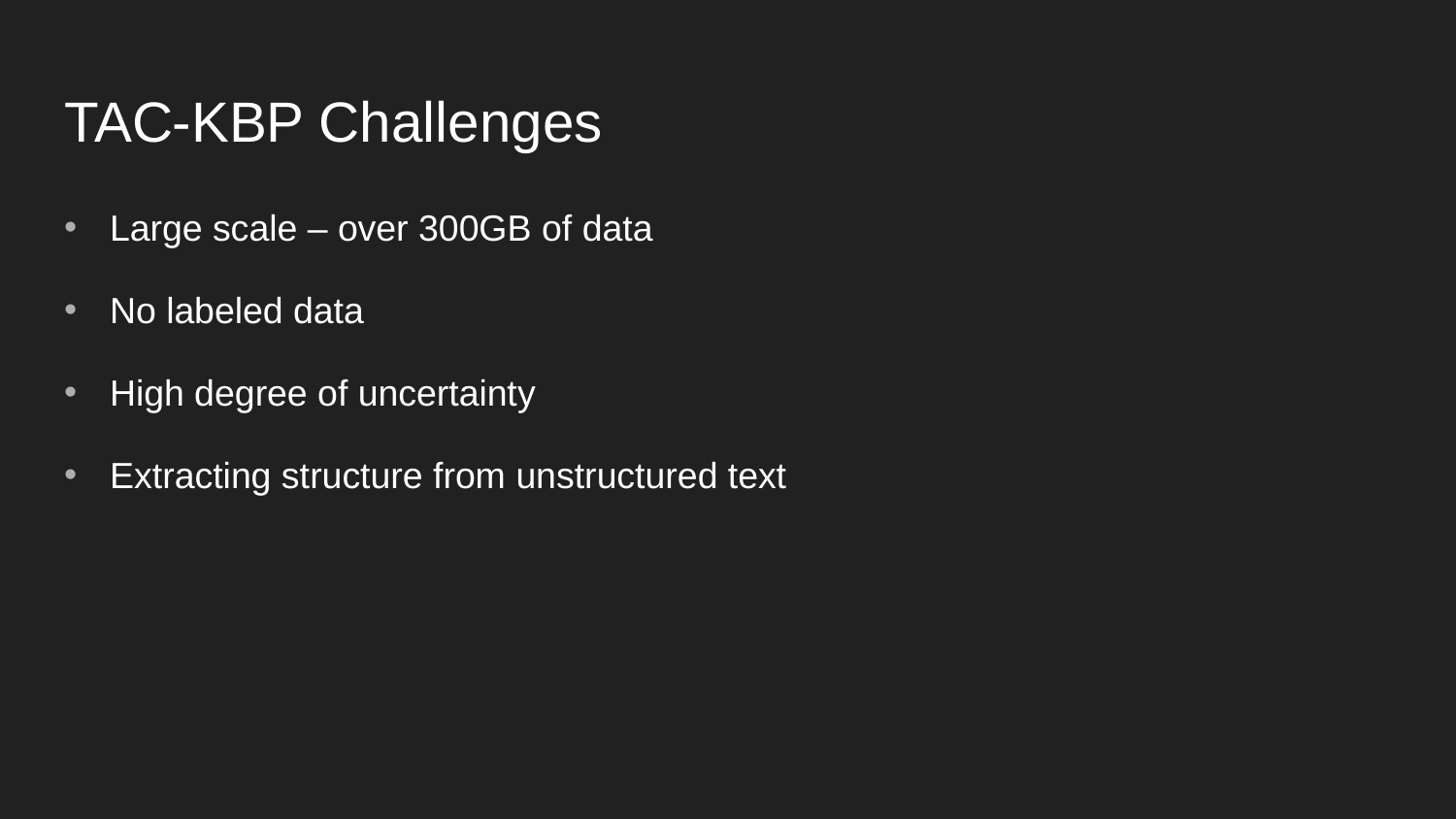

# TAC-KBP Challenges
Large scale – over 300GB of data
No labeled data
High degree of uncertainty
Extracting structure from unstructured text